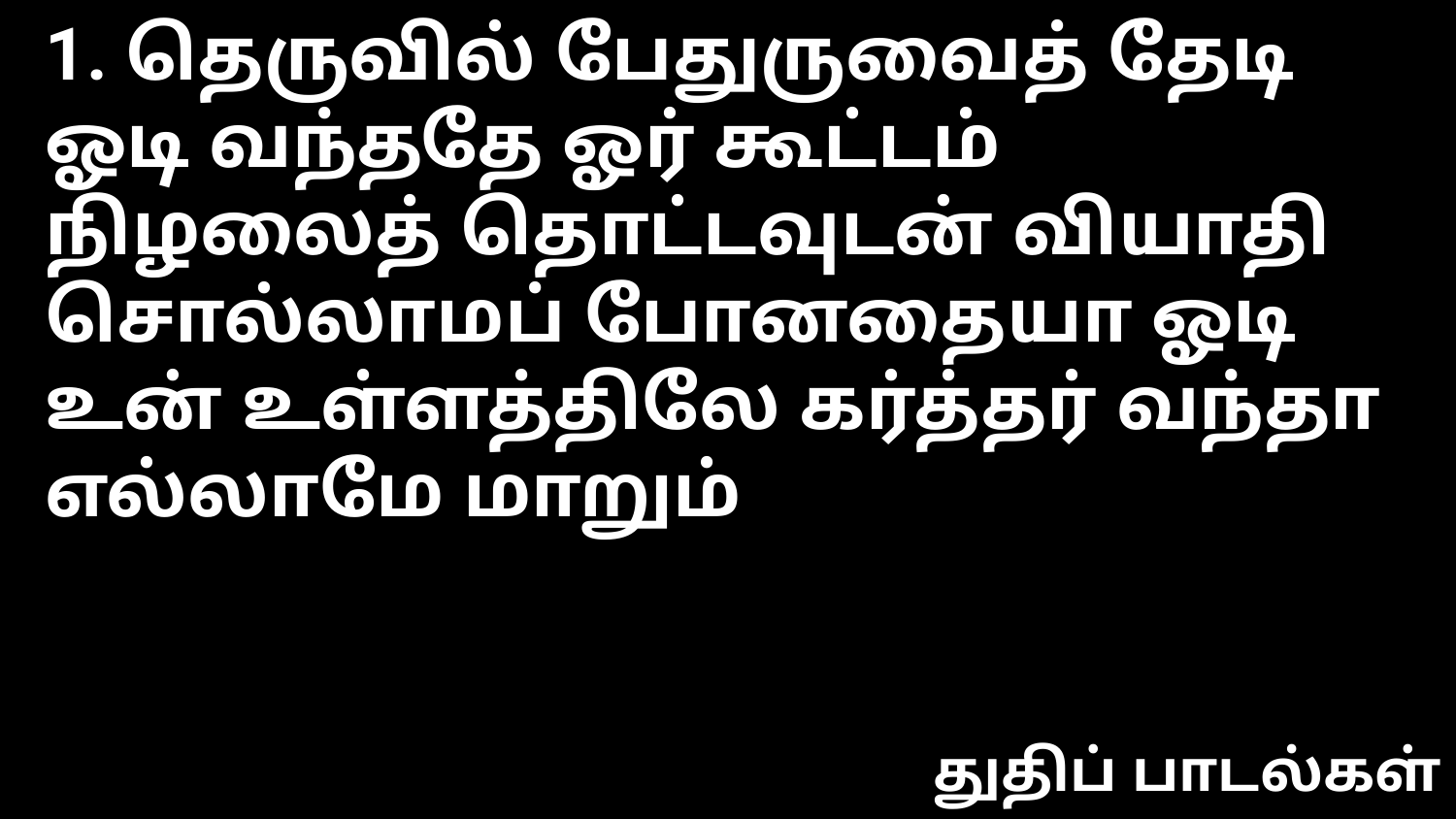

1. தெருவில் பேதுருவைத் தேடி
ஓடி வந்ததே ஓர் கூட்டம்
நிழலைத் தொட்டவுடன் வியாதி
சொல்லாமப் போனதையா ஓடி
உன் உள்ளத்திலே கர்த்தர் வந்தா எல்லாமே மாறும்

துதிப் பாடல்கள்